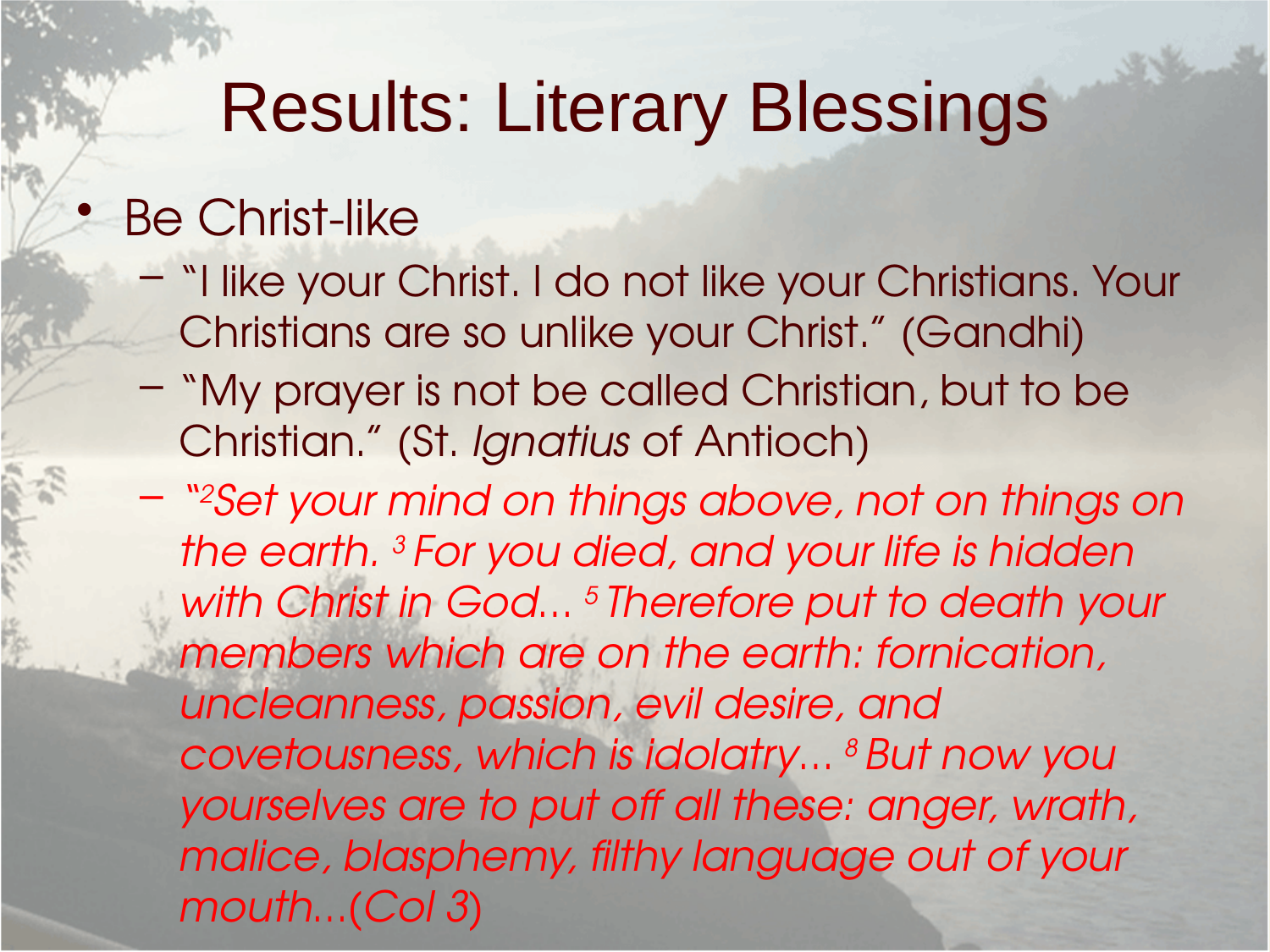

# Results: Literary Blessings
Be Christ-like
“I like your Christ. I do not like your Christians. Your Christians are so unlike your Christ.” (Gandhi)
“My prayer is not be called Christian, but to be Christian.” (St. Ignatius of Antioch)
“2Set your mind on things above, not on things on the earth. 3 For you died, and your life is hidden with Christ in God… 5 Therefore put to death your members which are on the earth: fornication, uncleanness, passion, evil desire, and covetousness, which is idolatry… 8 But now you yourselves are to put off all these: anger, wrath, malice, blasphemy, filthy language out of your mouth…(Col 3)